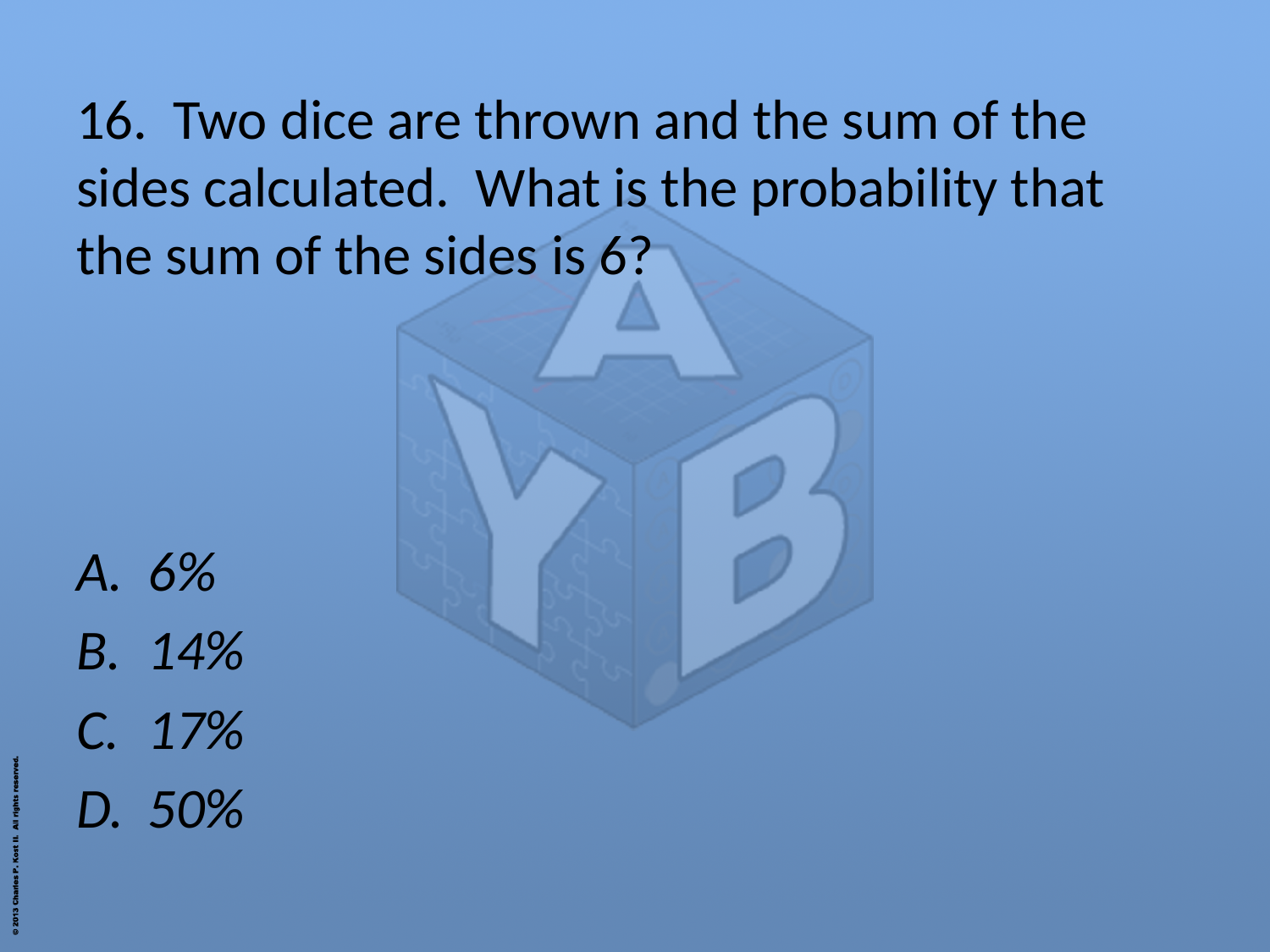

16.  Two dice are thrown and the sum of the sides calculated.  What is the probability that the sum of the sides is 6?

6%
14%
17%
50%